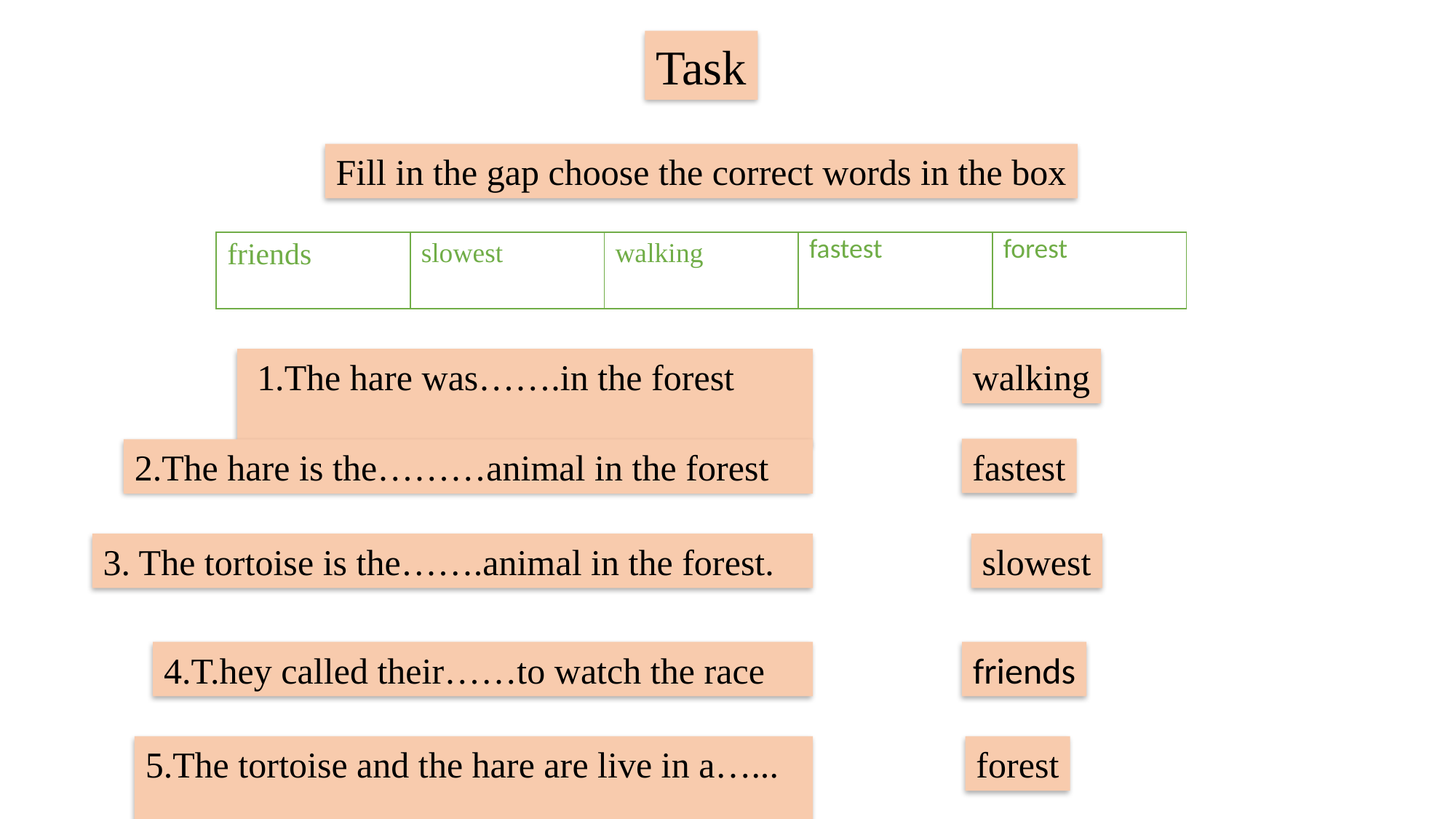

Task
Fill in the gap choose the correct words in the box
| friends | slowest | walking | fastest | forest |
| --- | --- | --- | --- | --- |
 1.The hare was…….in the forest
walking
fastest
2.The hare is the………animal in the forest
3. The tortoise is the…….animal in the forest.
slowest
4.T.hey called their……to watch the race
friends
5.The tortoise and the hare are live in a…...
forest